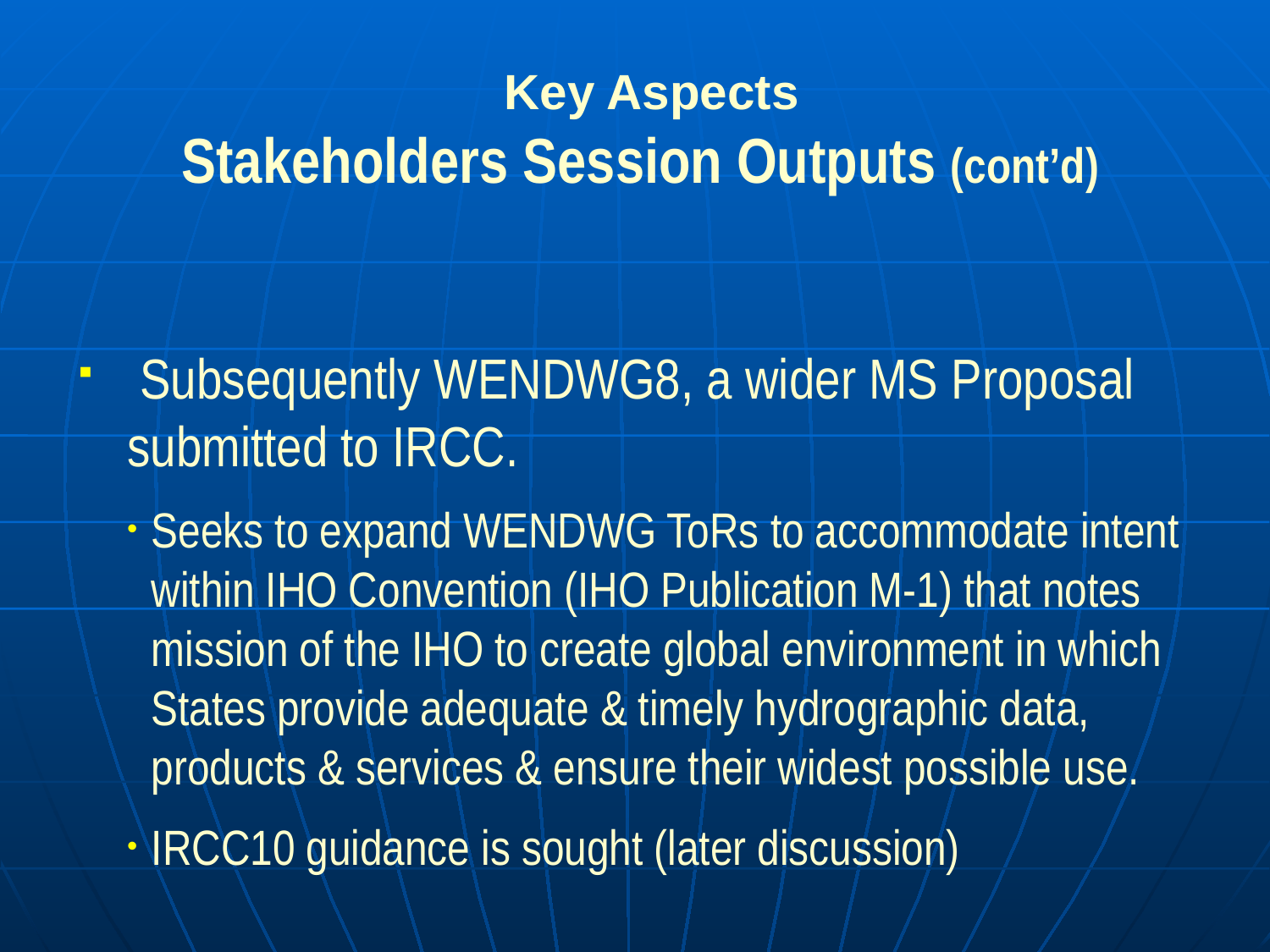

Key Aspects
Stakeholders Session Outputs (cont’d)
 Subsequently WENDWG8, a wider MS Proposal submitted to IRCC.
Seeks to expand WENDWG ToRs to accommodate intent within IHO Convention (IHO Publication M-1) that notes mission of the IHO to create global environment in which States provide adequate & timely hydrographic data, products & services & ensure their widest possible use.
IRCC10 guidance is sought (later discussion)